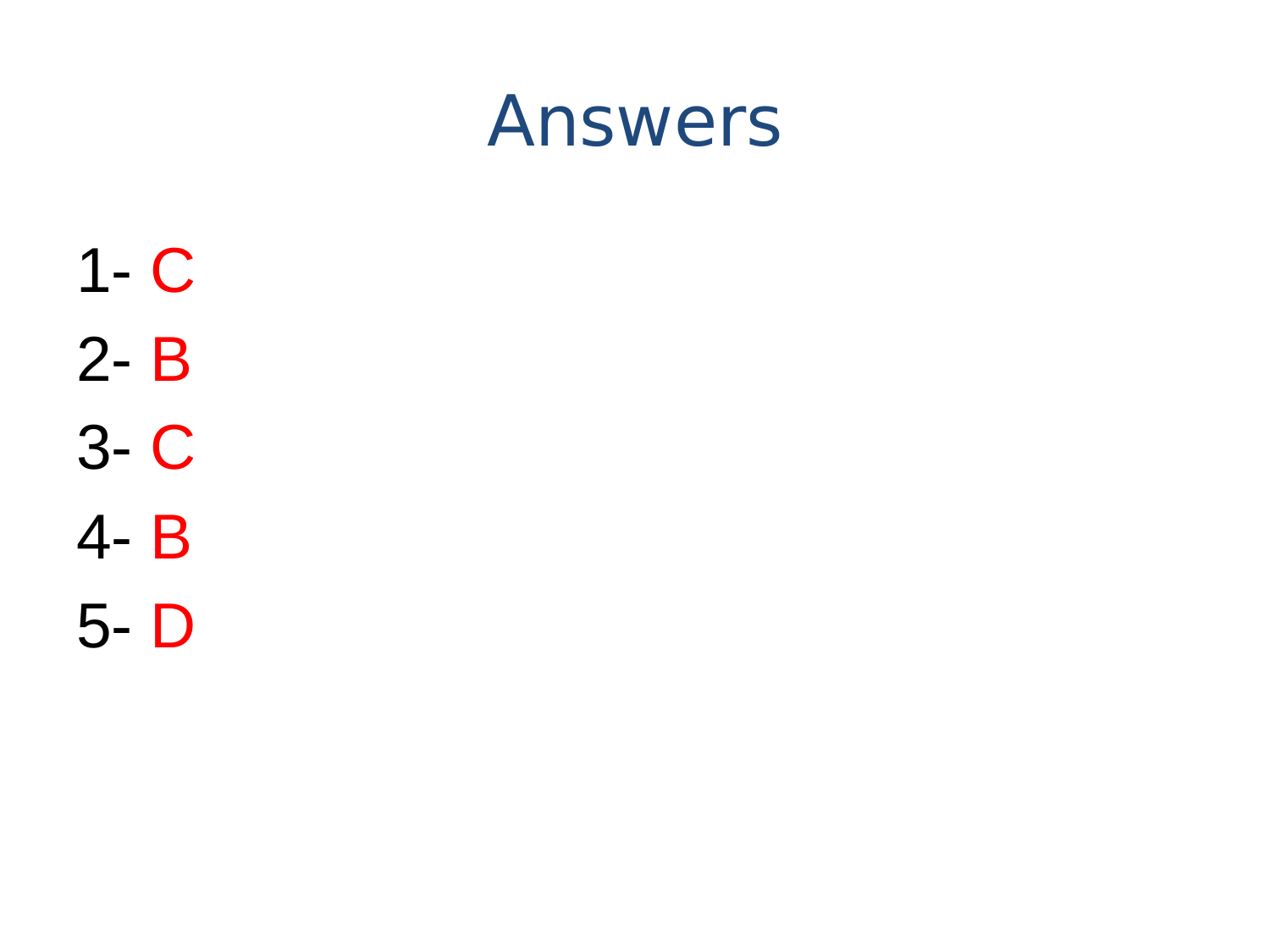

# Answers
1- C
2- B
3- C
4- B
5- D